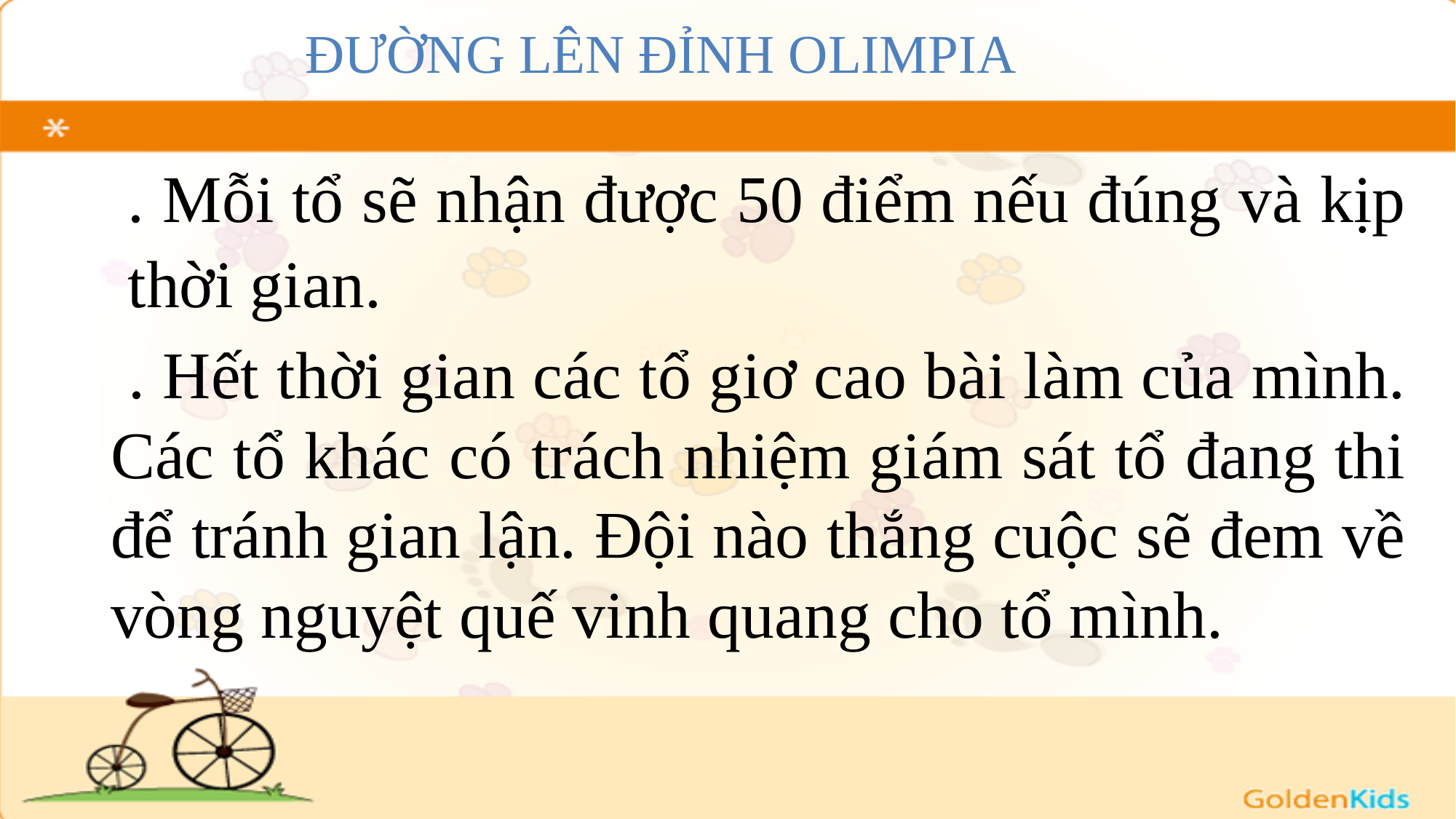

ĐƯỜNG LÊN ĐỈNH OLIMPIA
. Mỗi tổ sẽ nhận được 50 điểm nếu đúng và kịp thời gian.
 . Hết thời gian các tổ giơ cao bài làm của mình. Các tổ khác có trách nhiệm giám sát tổ đang thi để tránh gian lận. Đội nào thắng cuộc sẽ đem về vòng nguyệt quế vinh quang cho tổ mình.